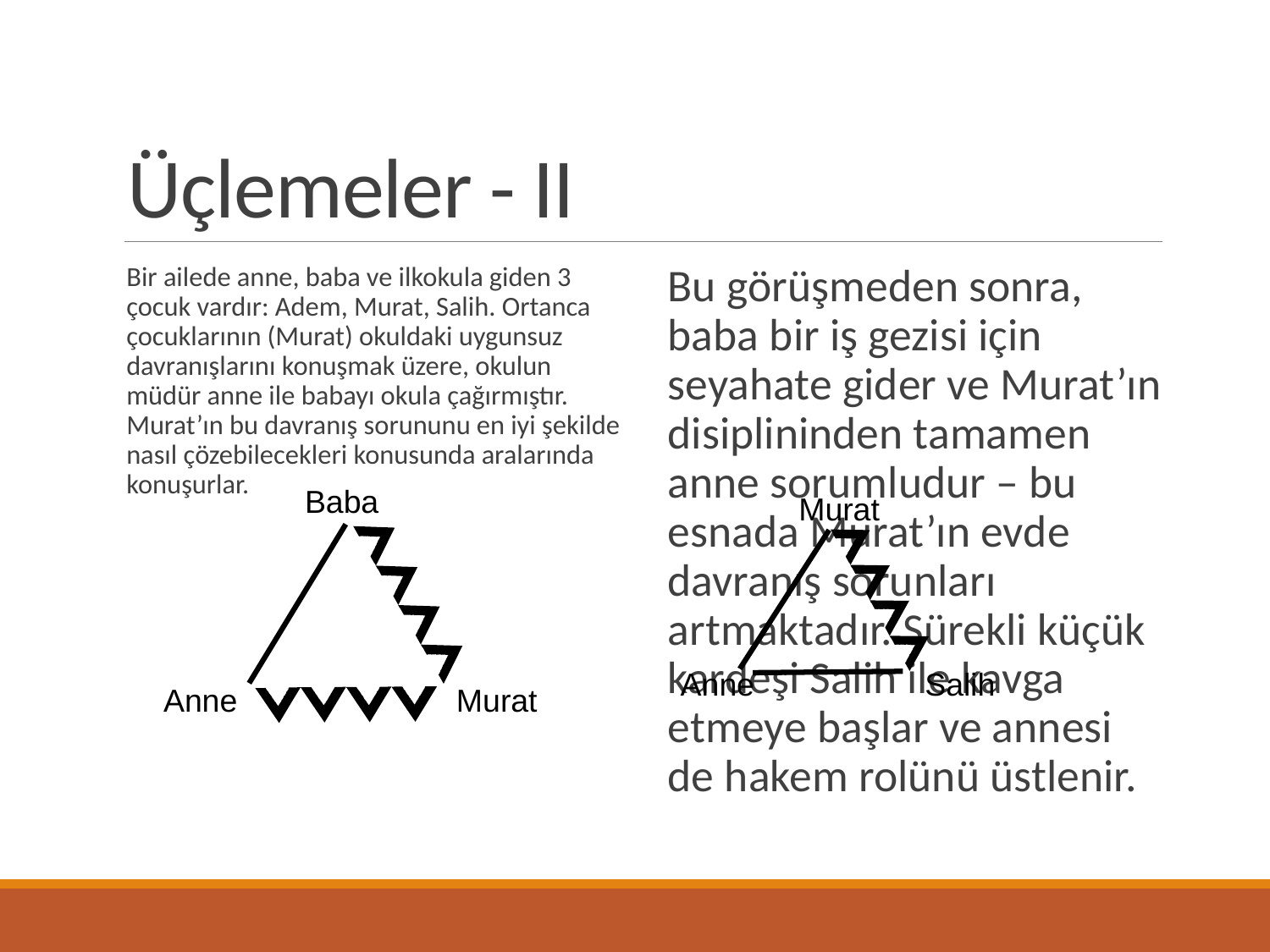

# Üçlemeler - II
Bir ailede anne, baba ve ilkokula giden 3 çocuk vardır: Adem, Murat, Salih. Ortanca çocuklarının (Murat) okuldaki uygunsuz davranışlarını konuşmak üzere, okulun müdür anne ile babayı okula çağırmıştır. Murat’ın bu davranış sorununu en iyi şekilde nasıl çözebilecekleri konusunda aralarında konuşurlar.

Bu görüşmeden sonra, baba bir iş gezisi için seyahate gider ve Murat’ın disiplininden tamamen anne sorumludur – bu esnada Murat’ın evde davranış sorunları artmaktadır. Sürekli küçük kardeşi Salih ile kavga etmeye başlar ve annesi de hakem rolünü üstlenir.

Baba
Murat

Anne
Salih
Murat
Anne